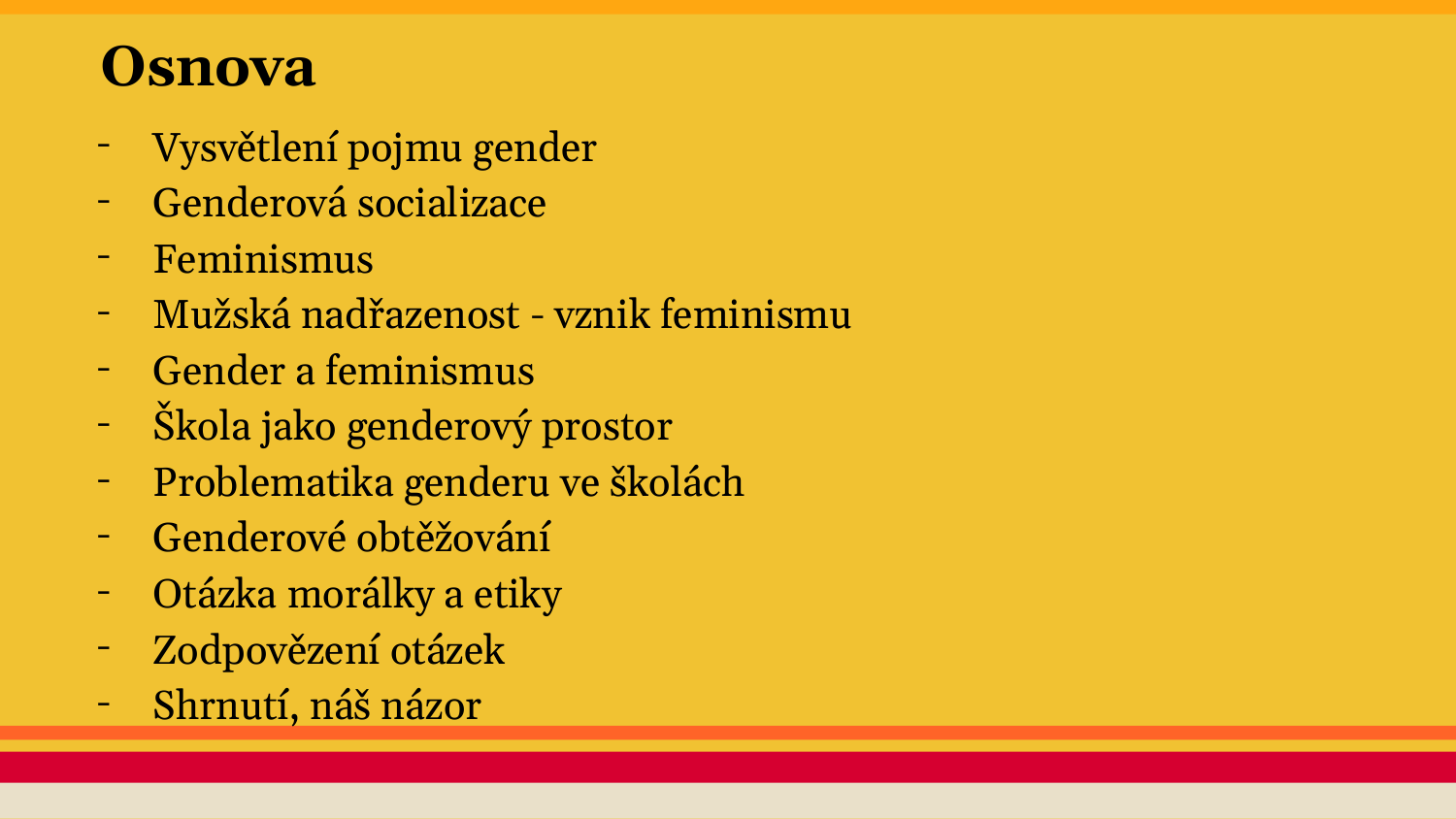

# Osnova
Vysvětlení pojmu gender
Genderová socializace
Feminismus
Mužská nadřazenost - vznik feminismu
Gender a feminismus
Škola jako genderový prostor
Problematika genderu ve školách
Genderové obtěžování
Otázka morálky a etiky
Zodpovězení otázek
Shrnutí, náš názor